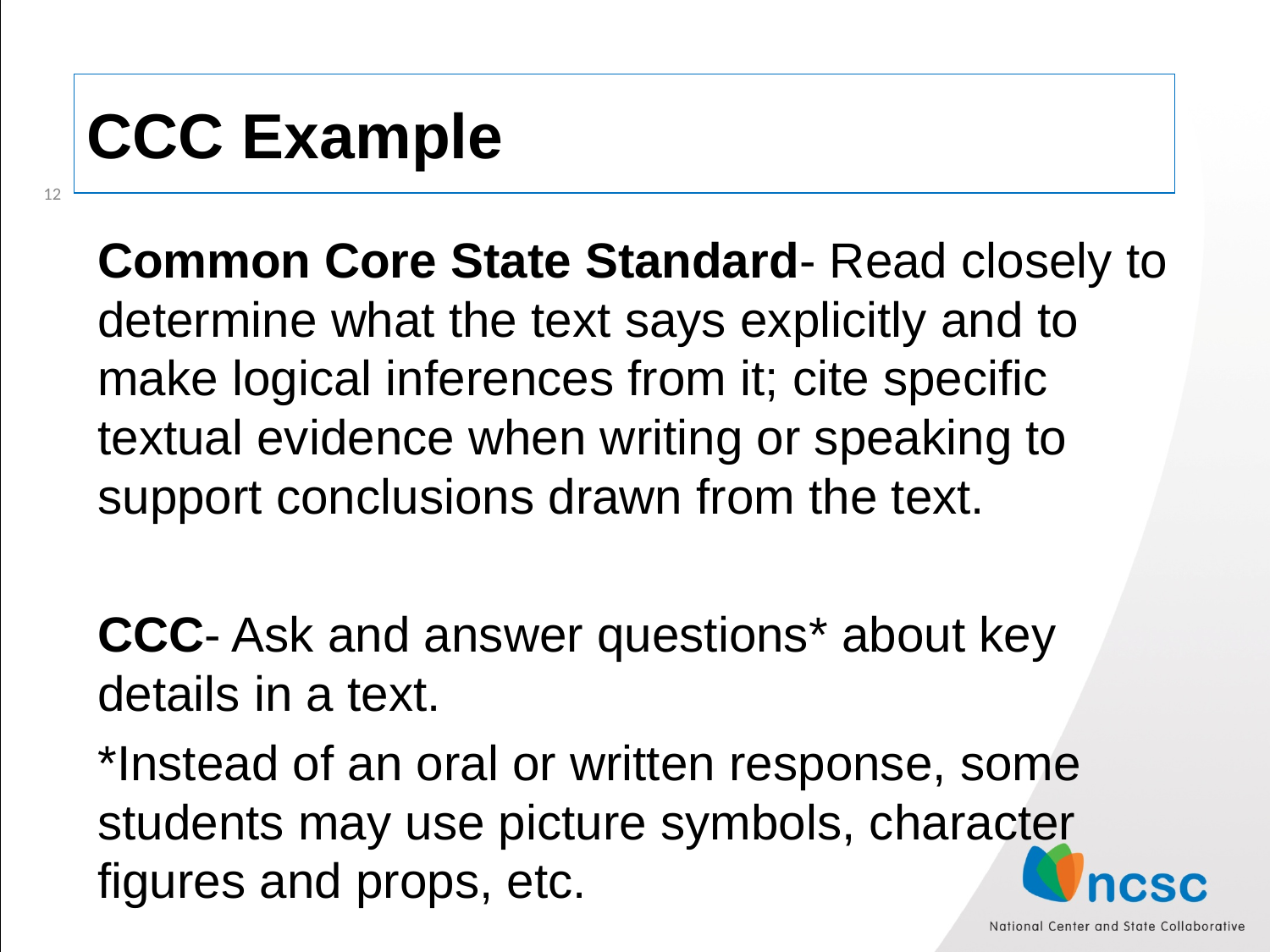

# CCC Example
12
Common Core State Standard- Read closely to determine what the text says explicitly and to make logical inferences from it; cite specific textual evidence when writing or speaking to support conclusions drawn from the text.

CCC- Ask and answer questions* about key details in a text.
*Instead of an oral or written response, some students may use picture symbols, character figures and props, etc.